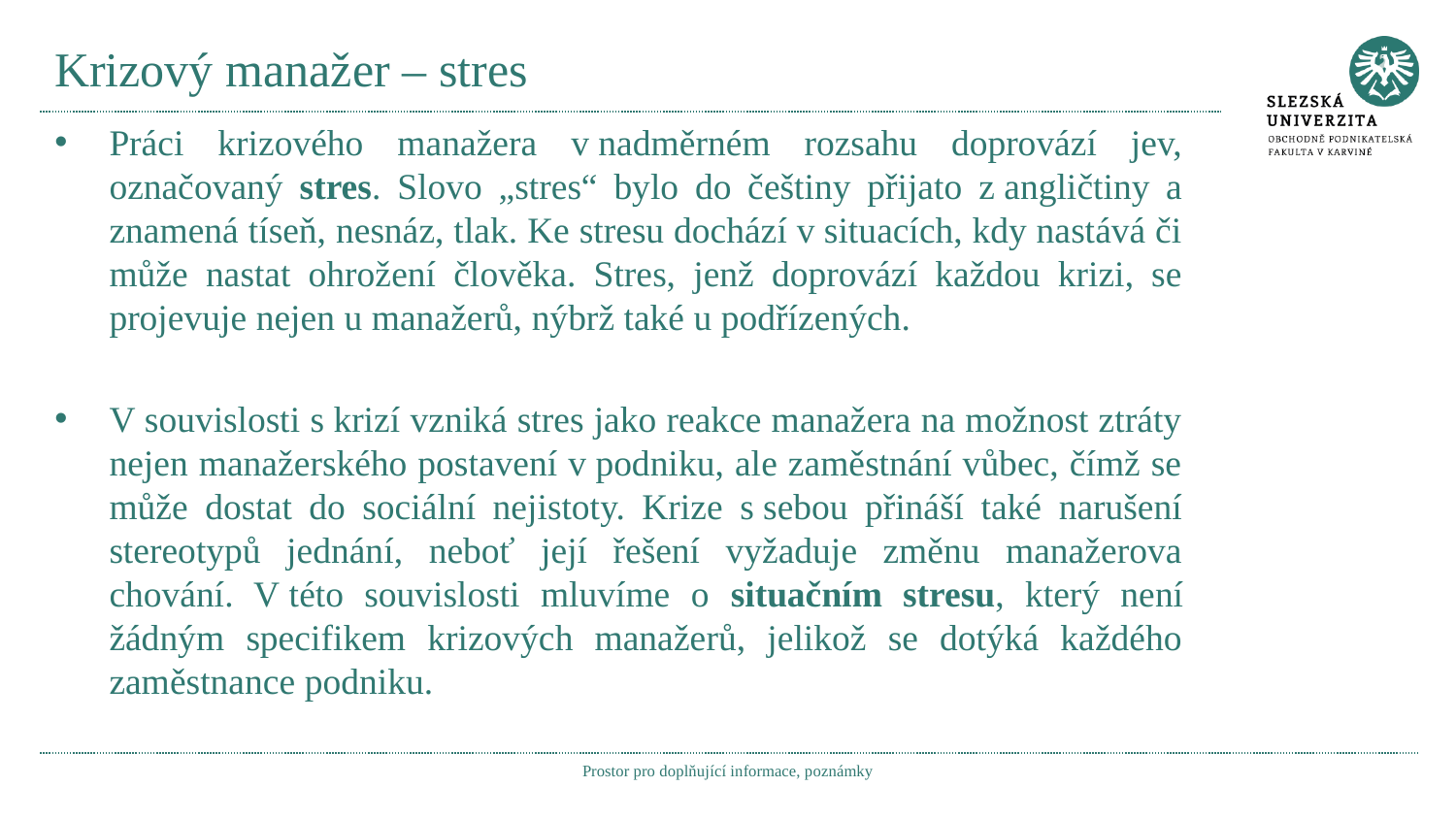

# Krizový manažer – stres
Práci krizového manažera v nadměrném rozsahu doprovází jev, označovaný stres. Slovo „stres“ bylo do češtiny přijato z angličtiny a znamená tíseň, nesnáz, tlak. Ke stresu dochází v situacích, kdy nastává či může nastat ohrožení člověka. Stres, jenž doprovází každou krizi, se projevuje nejen u manažerů, nýbrž také u podřízených.

V souvislosti s krizí vzniká stres jako reakce manažera na možnost ztráty nejen manažerského postavení v podniku, ale zaměstnání vůbec, čímž se může dostat do sociální nejistoty. Krize s sebou přináší také narušení stereotypů jednání, neboť její řešení vyžaduje změnu manažerova chování. V této souvislosti mluvíme o situačním stresu, který není žádným specifikem krizových manažerů, jelikož se dotýká každého zaměstnance podniku.

Prostor pro doplňující informace, poznámky